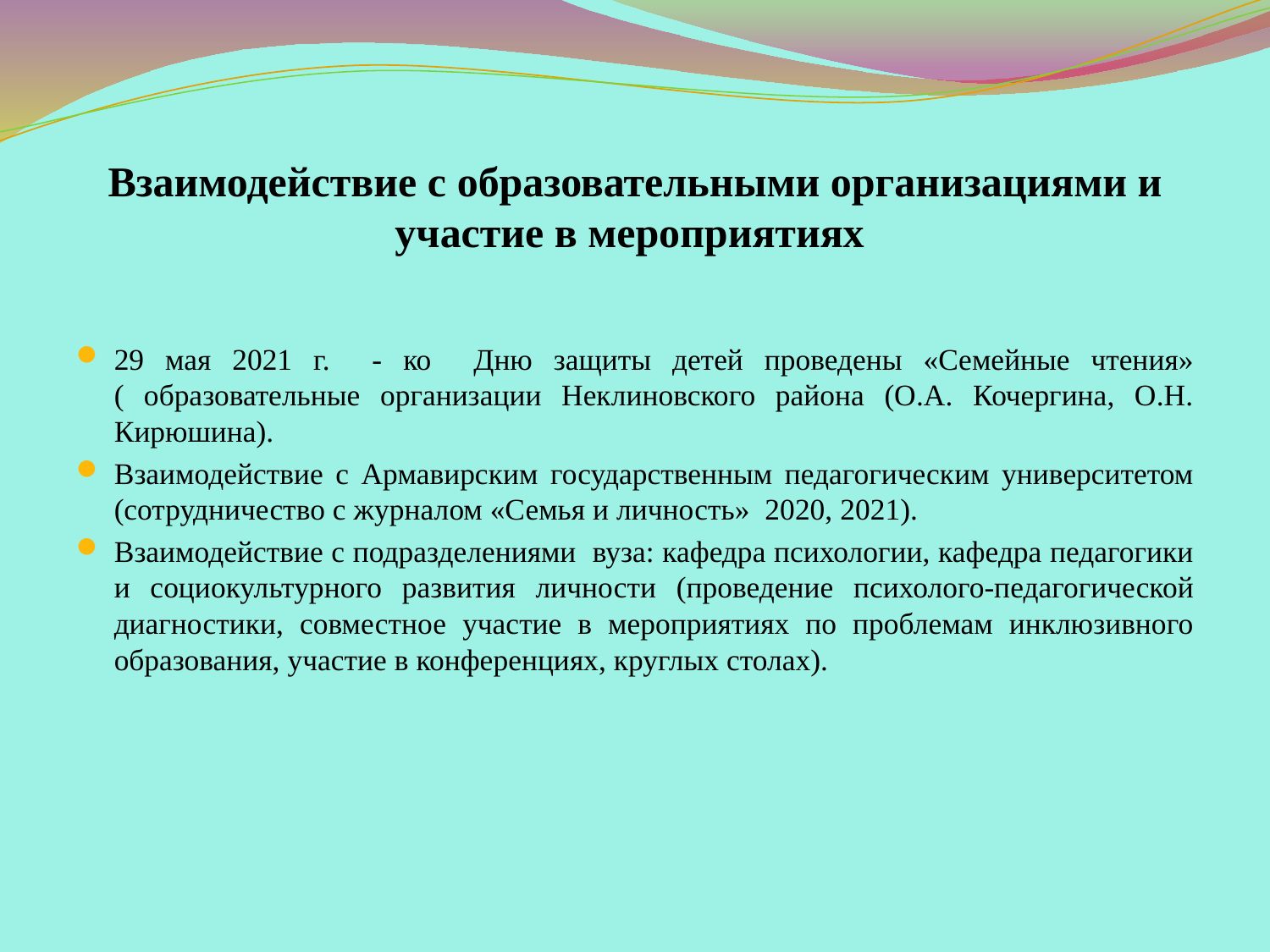

# Взаимодействие с образовательными организациями и участие в мероприятиях

29 мая 2021 г.  - ко  Дню защиты детей проведены «Семейные чтения» ( образовательные организации Неклиновского района (О.А. Кочергина, О.Н. Кирюшина).
Взаимодействие с Армавирским государственным педагогическим университетом (сотрудничество с журналом «Семья и личность»  2020, 2021).
Взаимодействие с подразделениями  вуза: кафедра психологии, кафедра педагогики и социокультурного развития личности (проведение психолого-педагогической диагностики, совместное участие в мероприятиях по проблемам инклюзивного образования, участие в конференциях, круглых столах).